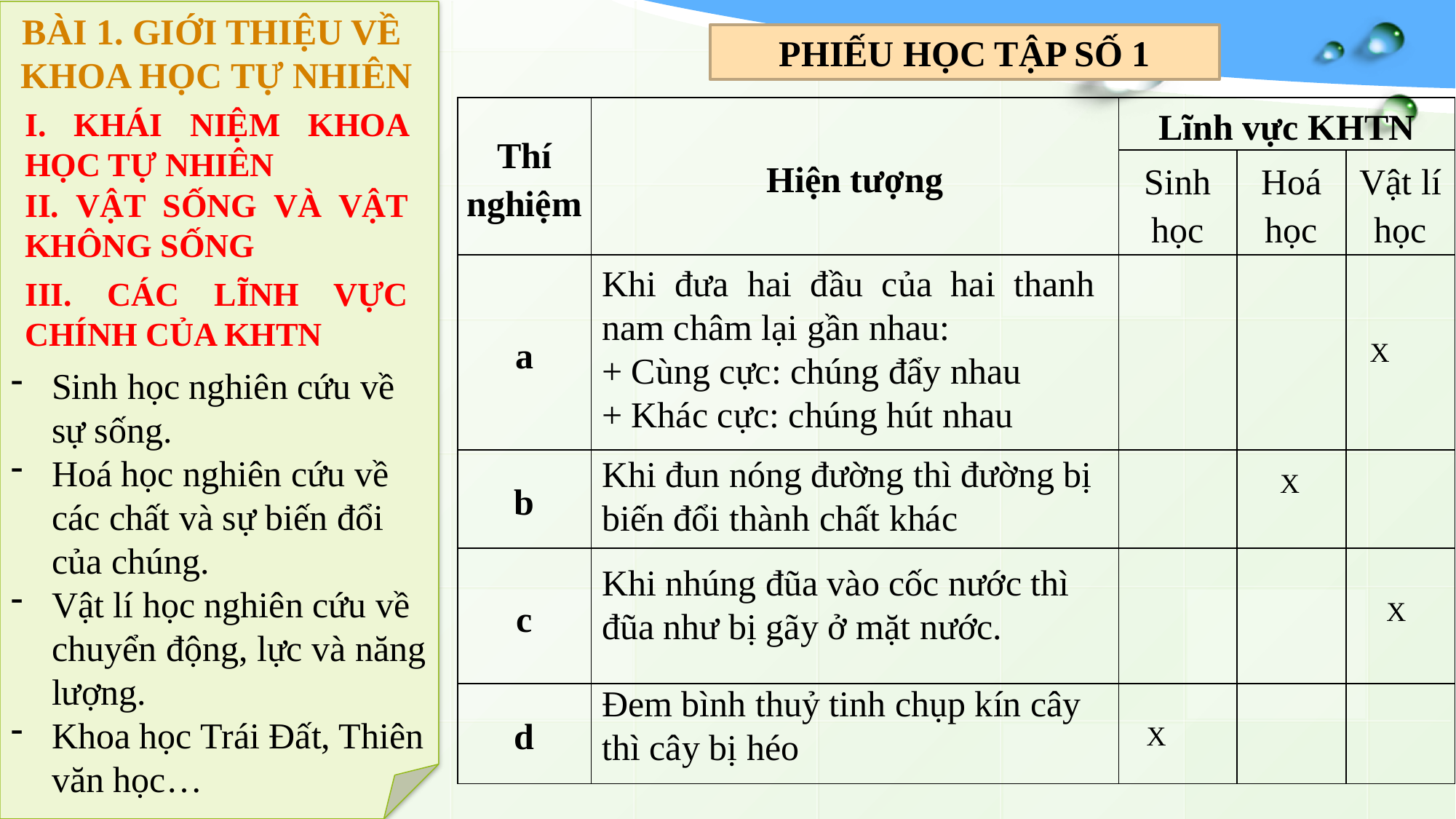

BÀI 1. GIỚI THIỆU VỀ
KHOA HỌC TỰ NHIÊN
PHIẾU HỌC TẬP SỐ 1
I. KHÁI NIỆM KHOA HỌC TỰ NHIÊN
| Thí nghiệm | Hiện tượng | Lĩnh vực KHTN |  |  |
| --- | --- | --- | --- | --- |
|  |  | Sinh học | Hoá học | Vật lí học |
| a |  |  |  |  |
| b |  |  |  |  |
| c |  |  |  |  |
| d |  |  |  |  |

II. VẬT SỐNG VÀ VẬT KHÔNG SỐNG
III. CÁC LĨNH VỰC CHÍNH CỦA KHTN

Khi đưa hai đầu của hai thanh nam châm lại gần nhau:
+ Cùng cực: chúng đẩy nhau
+ Khác cực: chúng hút nhau
X
Sinh học nghiên cứu về sự sống.
Hoá học nghiên cứu về các chất và sự biến đổi của chúng.
Vật lí học nghiên cứu về chuyển động, lực và năng lượng.
Khoa học Trái Đất, Thiên văn học…
Khi đun nóng đường thì đường bị biến đổi thành chất khác

X

Khi nhúng đũa vào cốc nước thì đũa như bị gãy ở mặt nước.

X
Đem bình thuỷ tinh chụp kín cây thì cây bị héo

X